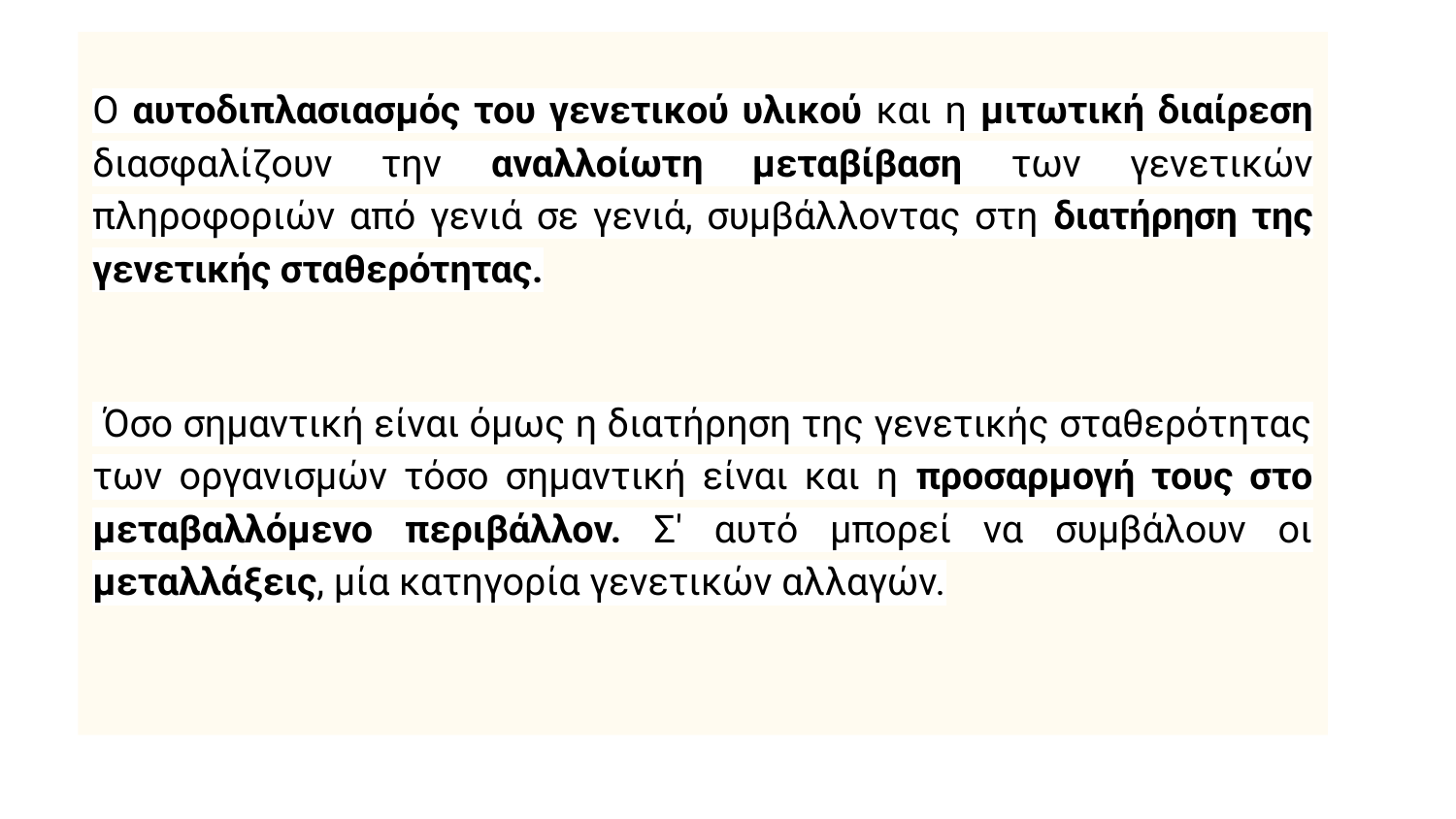

# Ο αυτοδιπλασιασμός του γενετικού υλικού και η μιτωτική διαίρεση διασφαλίζουν την αναλλοίωτη μεταβίβαση των γενετικών πληροφοριών από γενιά σε γενιά, συμβάλλοντας στη διατήρηση της γενετικής σταθερότητας.

 Όσο σημαντική είναι όμως η διατήρηση της γενετικής σταθερότητας των οργανισμών τόσο σημαντική είναι και η προσαρμογή τους στο μεταβαλλόμενο περιβάλλον. Σ' αυτό μπορεί να συμβάλουν οι μεταλλάξεις, μία κατηγορία γενετικών αλλαγών.